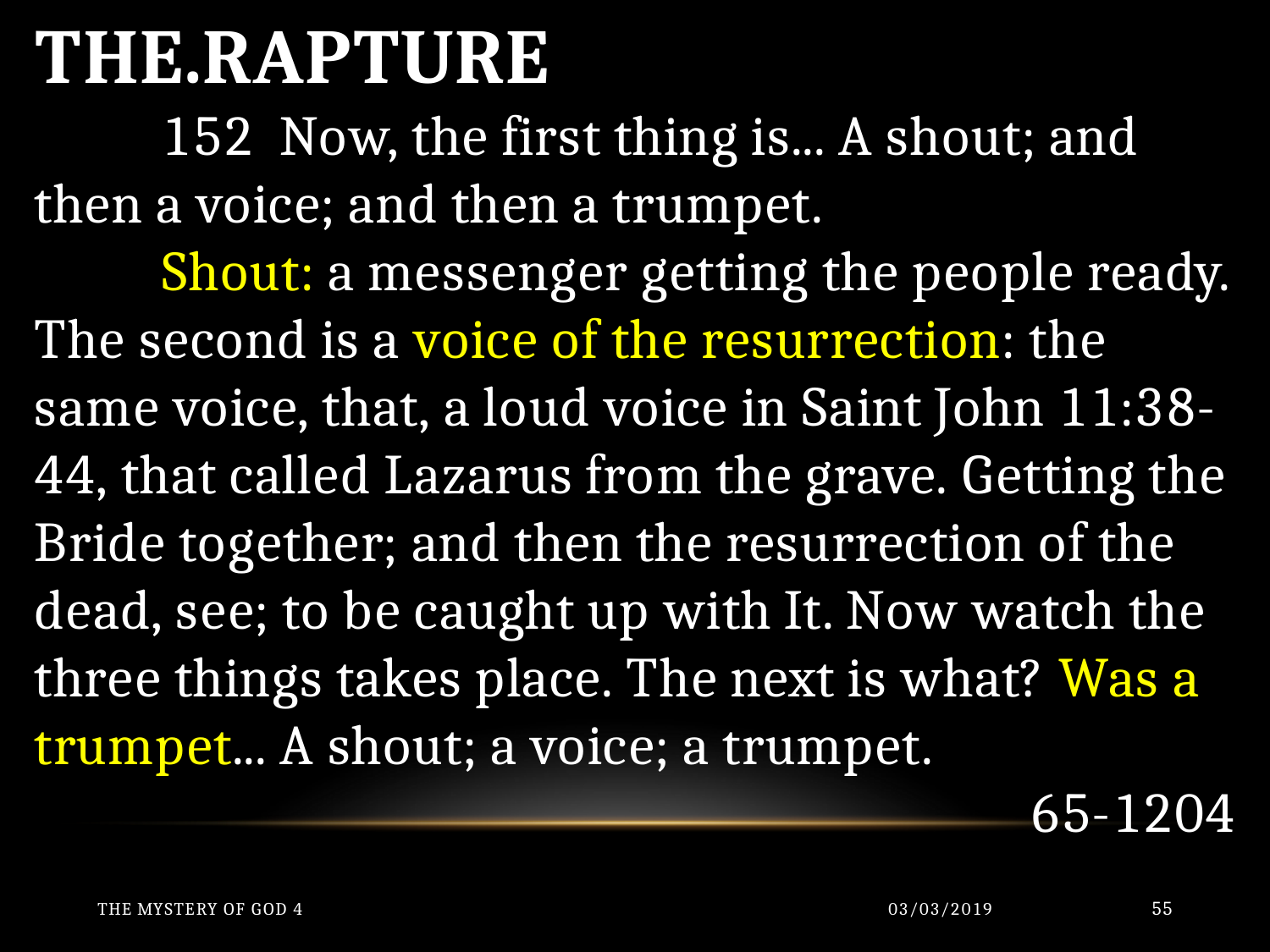

THE.RAPTURE
	152  Now, the first thing is... A shout; and then a voice; and then a trumpet.
	Shout: a messenger getting the people ready.
The second is a voice of the resurrection: the same voice, that, a loud voice in Saint John 11:38-44, that called Lazarus from the grave. Getting the Bride together; and then the resurrection of the dead, see; to be caught up with It. Now watch the three things takes place. The next is what? Was a trumpet... A shout; a voice; a trumpet.
65-1204
55
03/03/2019
The Mystery of God 4